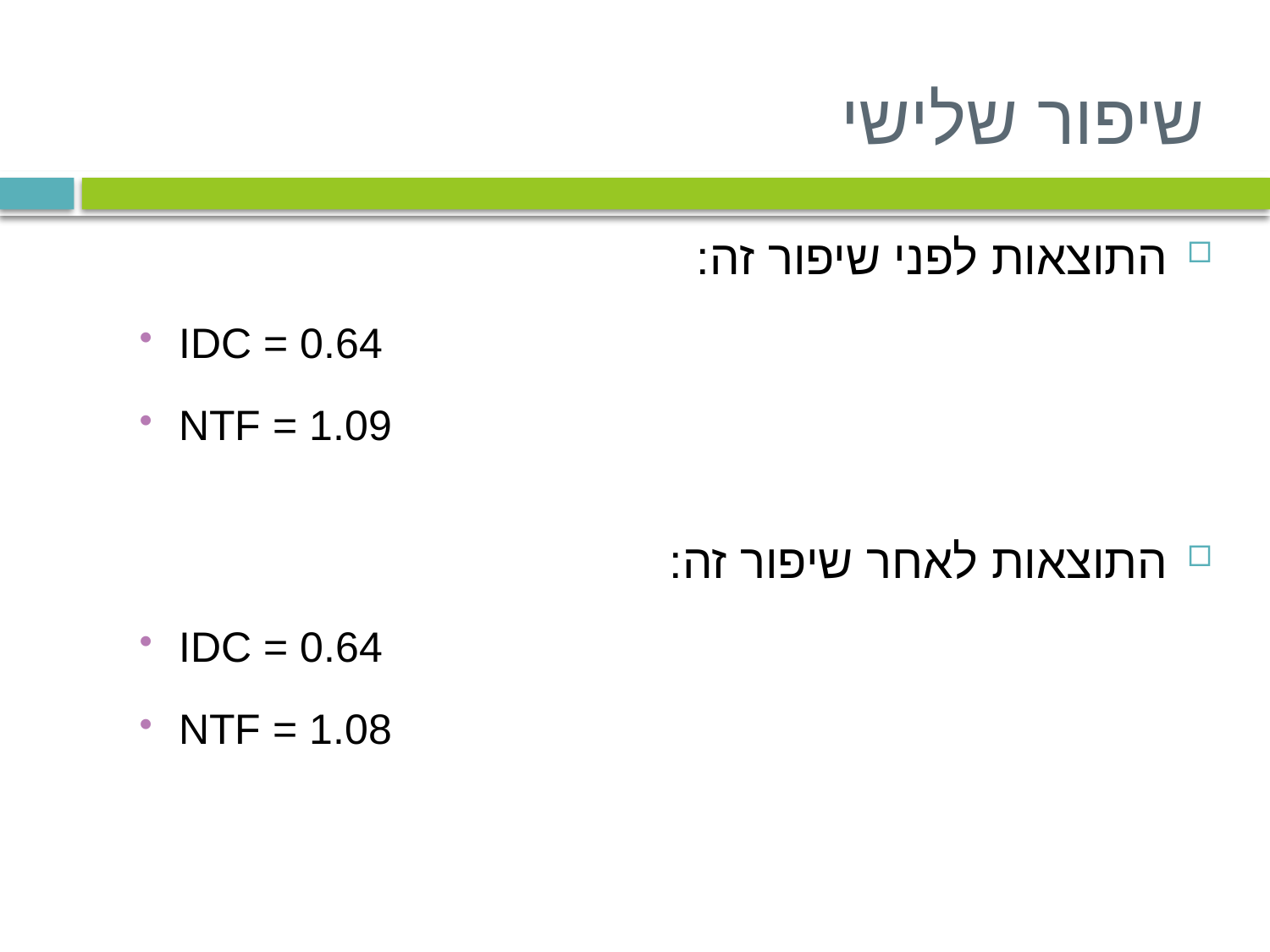

# שיפור שלישי
התוצאות לפני שיפור זה:
IDC = 0.64
NTF = 1.09

התוצאות לאחר שיפור זה:
IDC = 0.64
NTF = 1.08